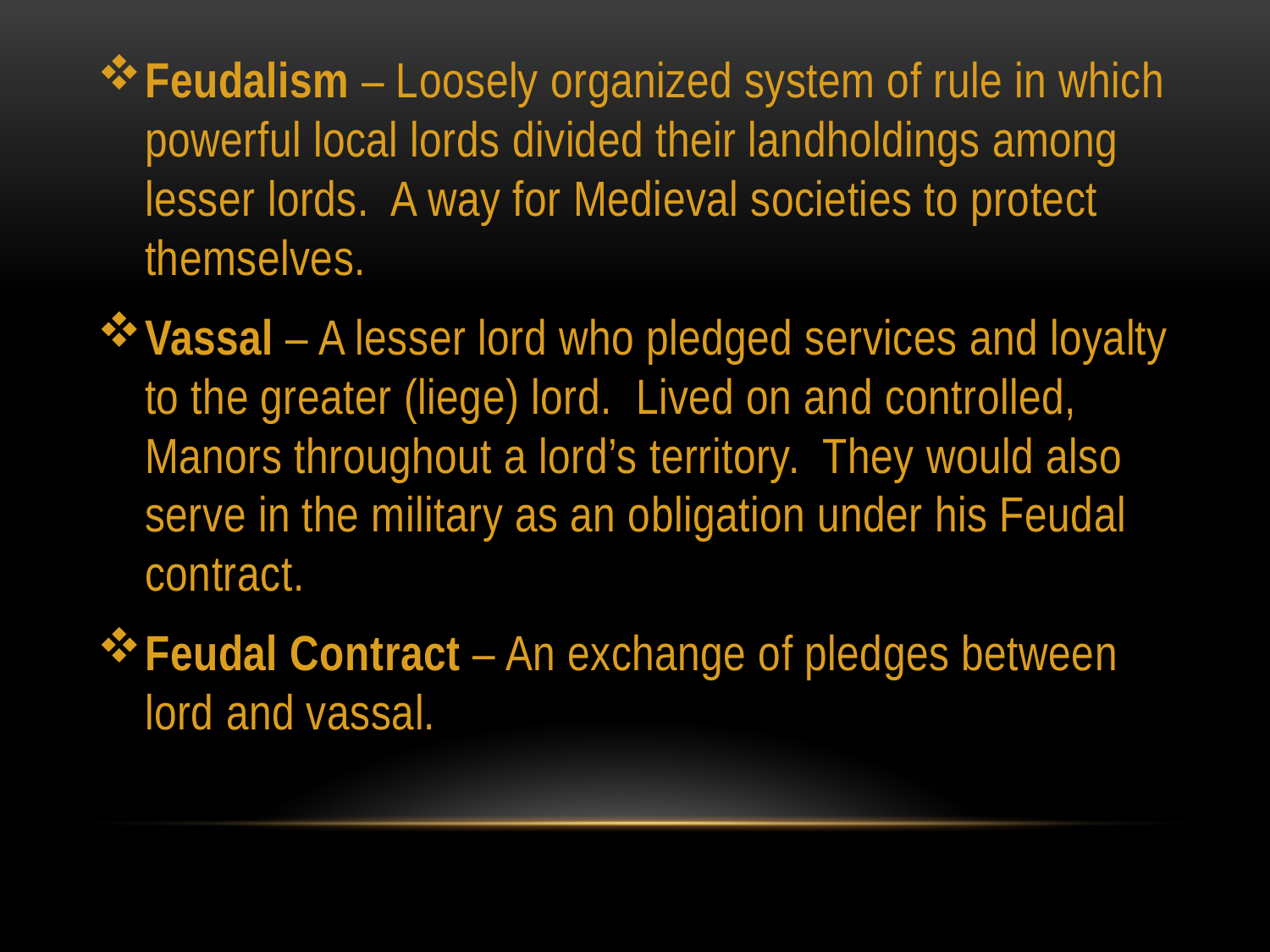

Feudalism – Loosely organized system of rule in which powerful local lords divided their landholdings among lesser lords.  A way for Medieval societies to protect themselves.
Vassal – A lesser lord who pledged services and loyalty to the greater (liege) lord.  Lived on and controlled, Manors throughout a lord’s territory.  They would also serve in the military as an obligation under his Feudal contract.
Feudal Contract – An exchange of pledges between lord and vassal.